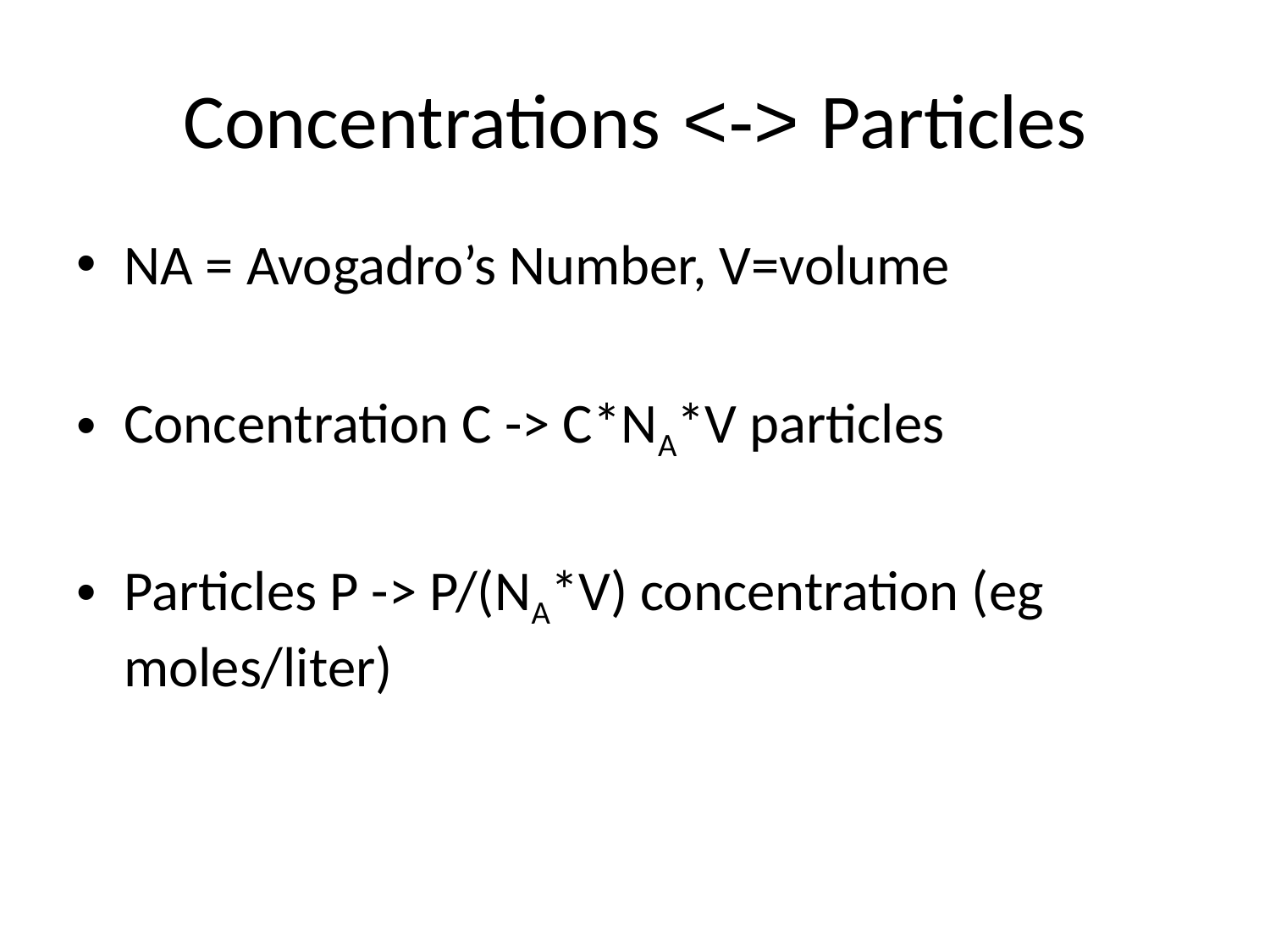

# Concentrations <-> Particles
NA = Avogadro’s Number, V=volume

Concentration C -> C*NA*V particles

Particles P -> P/(NA*V) concentration (eg moles/liter)